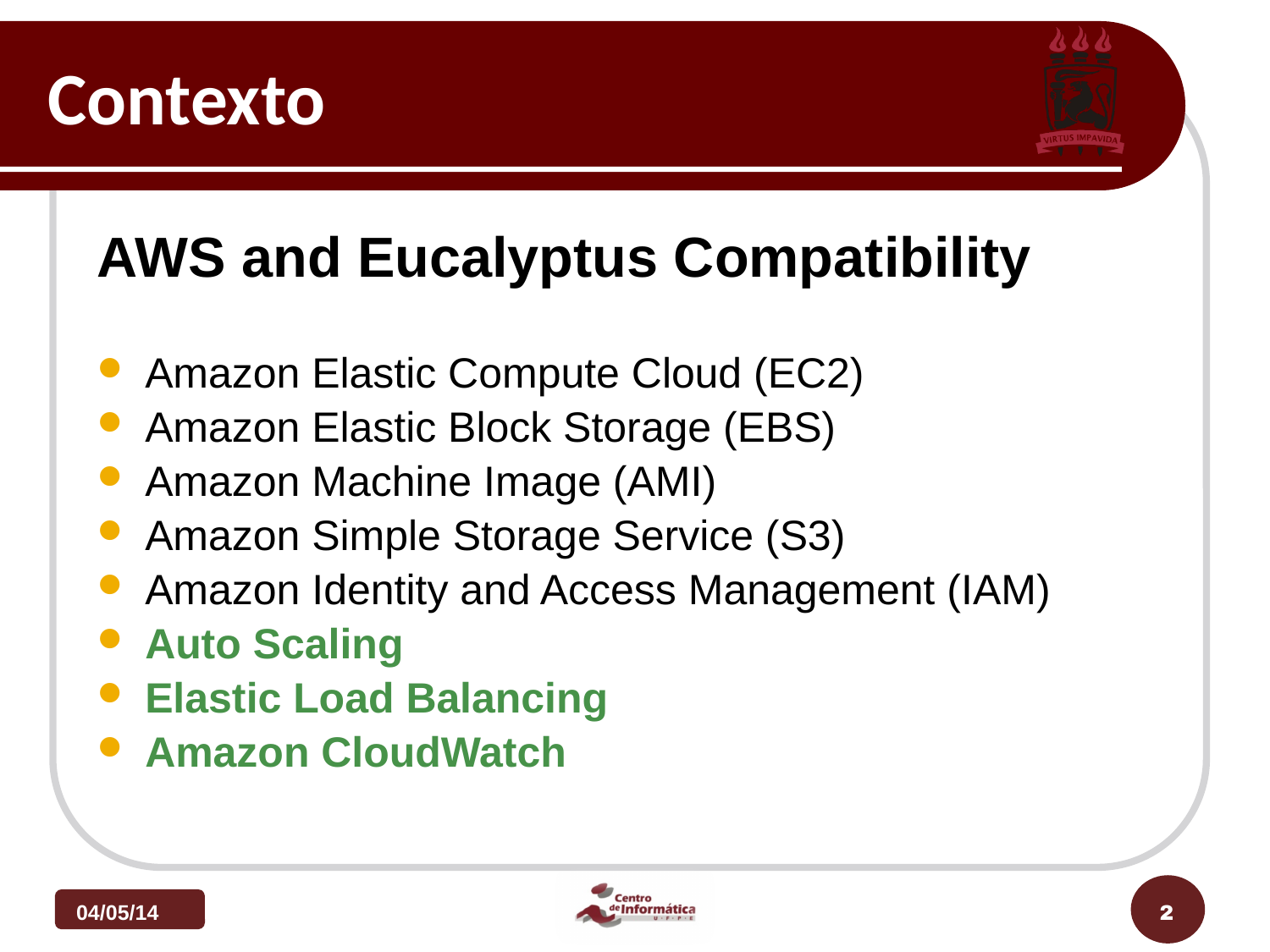

# Contexto
AWS and Eucalyptus Compatibility

Amazon Elastic Compute Cloud (EC2)
Amazon Elastic Block Storage (EBS)
Amazon Machine Image (AMI)
Amazon Simple Storage Service (S3)
Amazon Identity and Access Management (IAM)
Auto Scaling
Elastic Load Balancing
Amazon CloudWatch
04/05/14
2